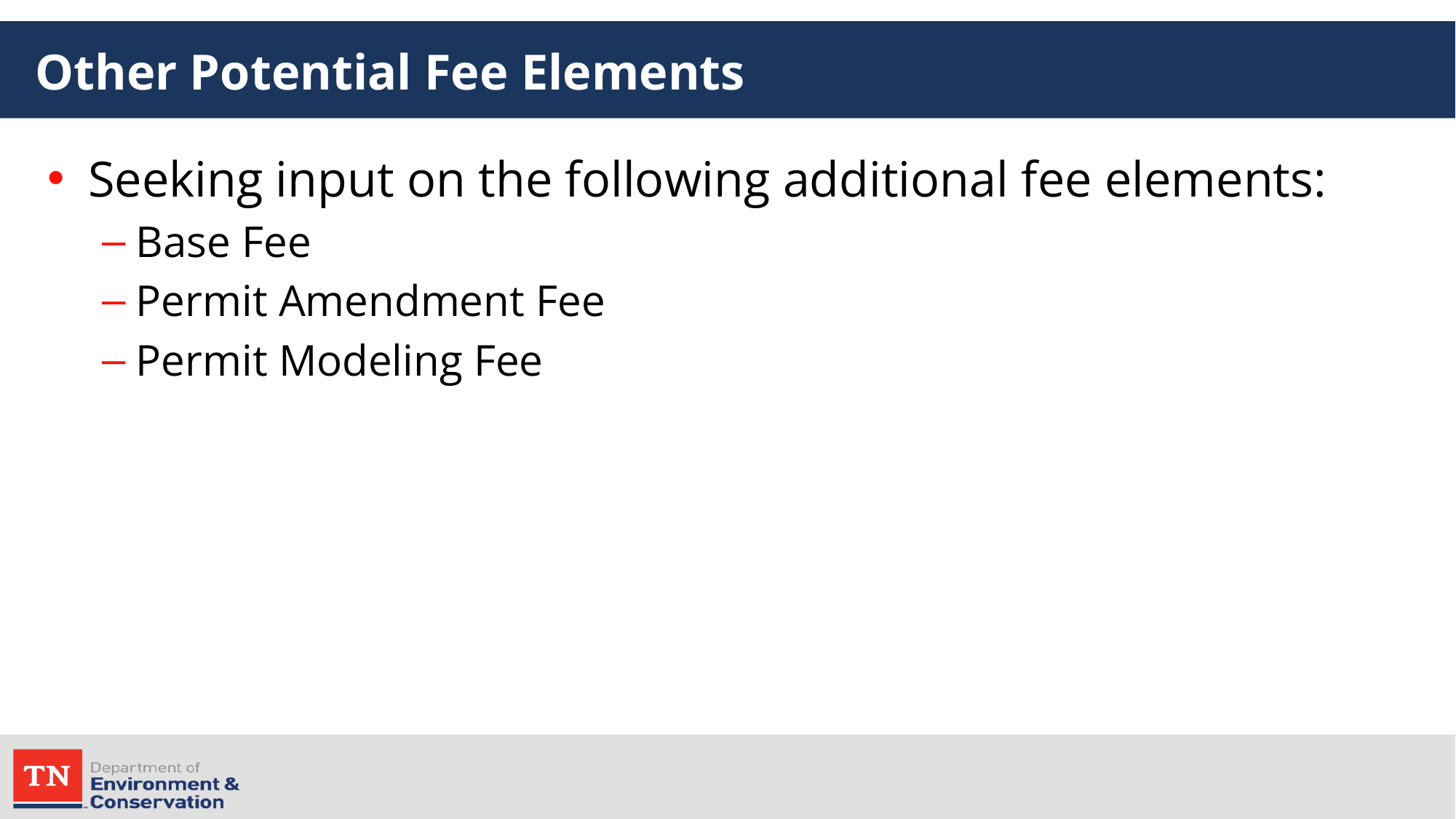

# Other Potential Fee Elements
Seeking input on the following additional fee elements:
Base Fee
Permit Amendment Fee
Permit Modeling Fee